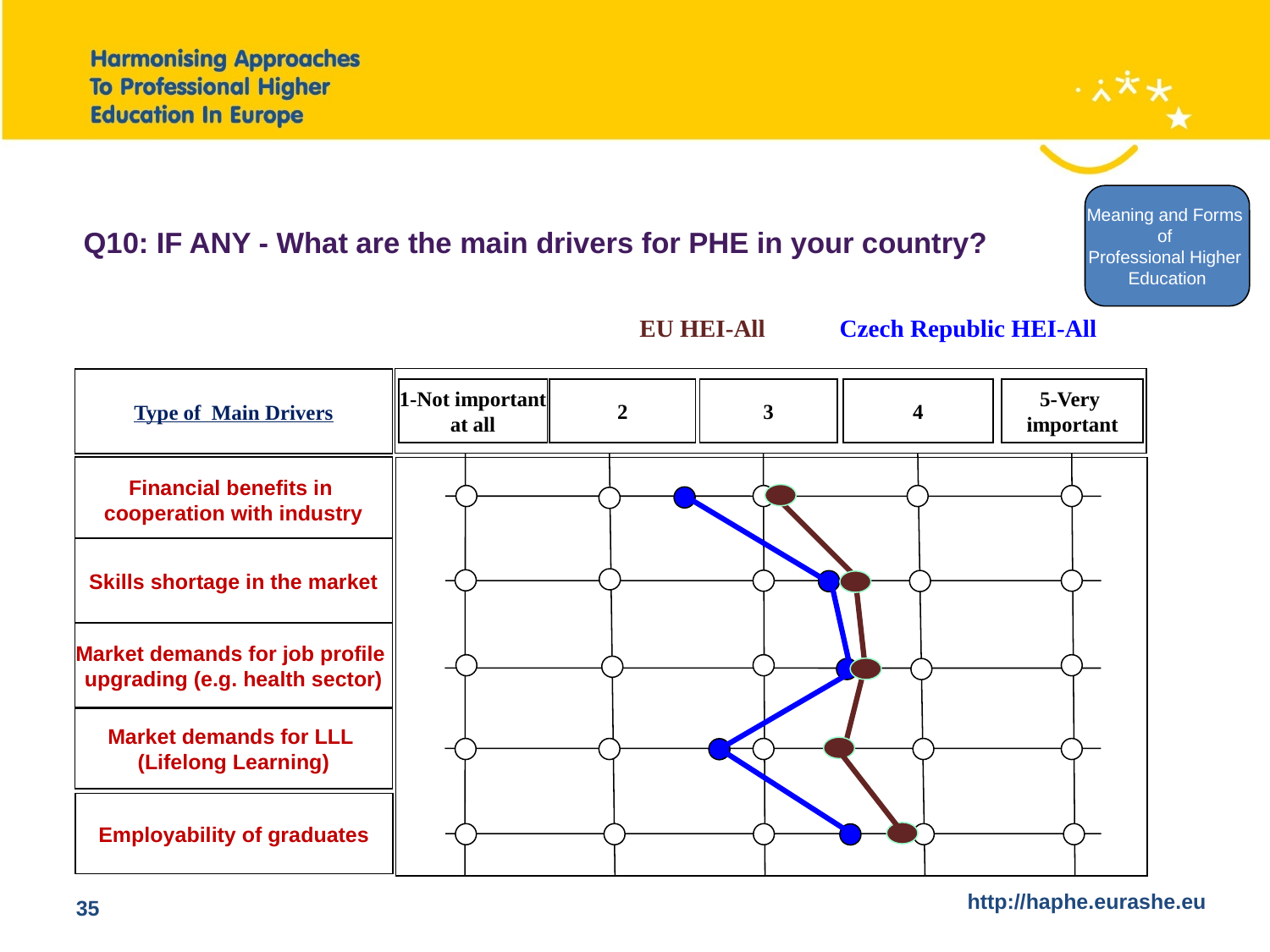

Meaning and Forms
of
Professional Higher
Education
# Q10: IF ANY - What are the main drivers for PHE in your country?
EU HEI-All
Czech Republic HEI-All

Type of  Main Drivers
1-Not important
at all
2
3
4
5-Very
important

Financial benefits in
cooperation with industry

Skills shortage in the market

Market demands for job profile
upgrading (e.g. health sector)

Market demands for LLL
(Lifelong Learning)

Employability of graduates